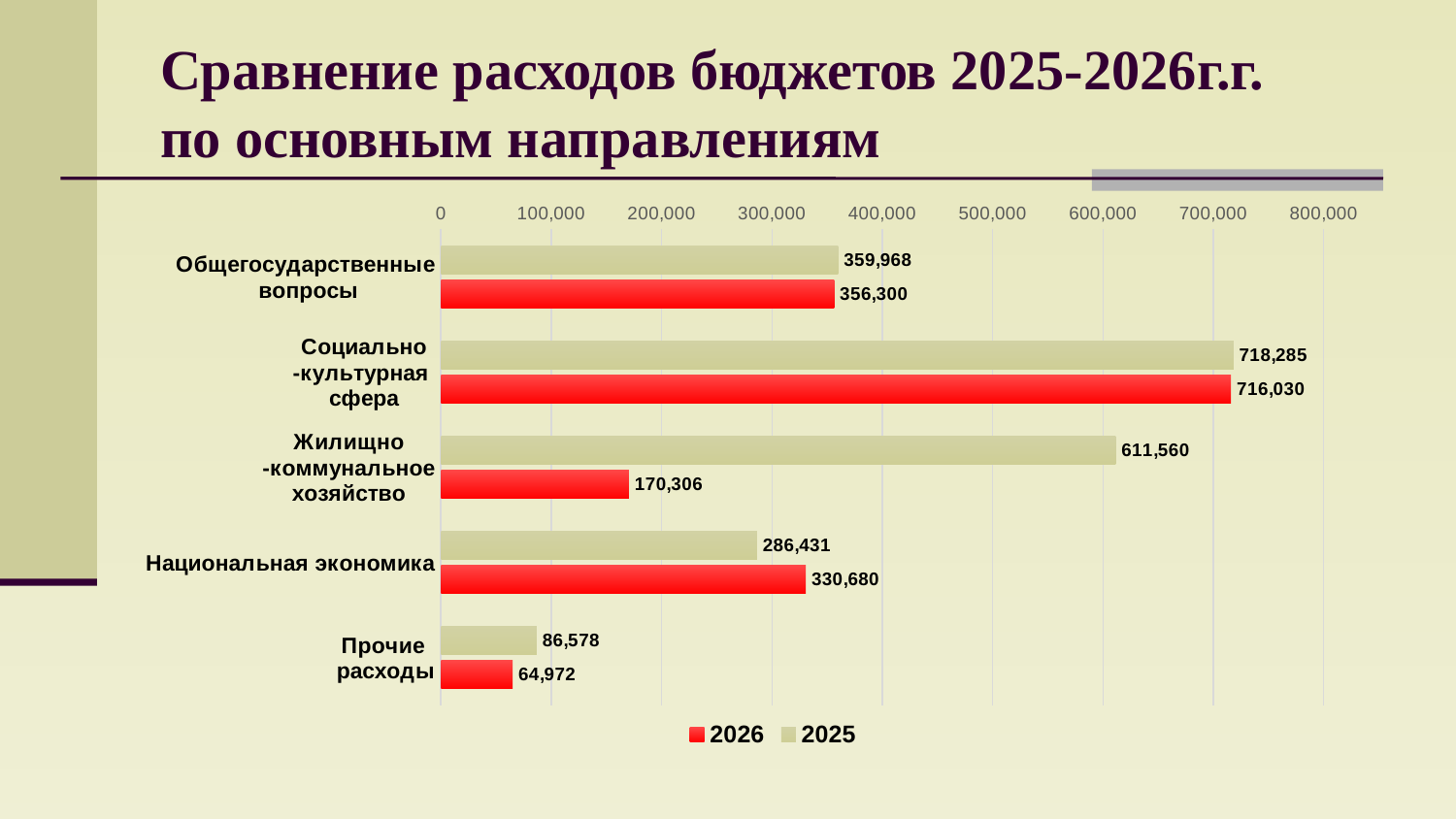

# Сравнение расходов бюджетов 2025-2026г.г. по основным направлениям

### Chart

| Category | 2025 | 2026 |
|---|---|---|
| Общегосударственные
 вопросы | 359968.15 | 356299.54 |
| Социально
-культурная
сфера | 718285.2300000002 | 716030.2300000001 |
| Жилищно
-коммунальное
хозяйство | 611559.8 | 170306.03 |
| Национальная экономика | 286431.2 | 330680.18 |
| Прочие
расходы | 86577.61999999982 | 64972.019999999844 |